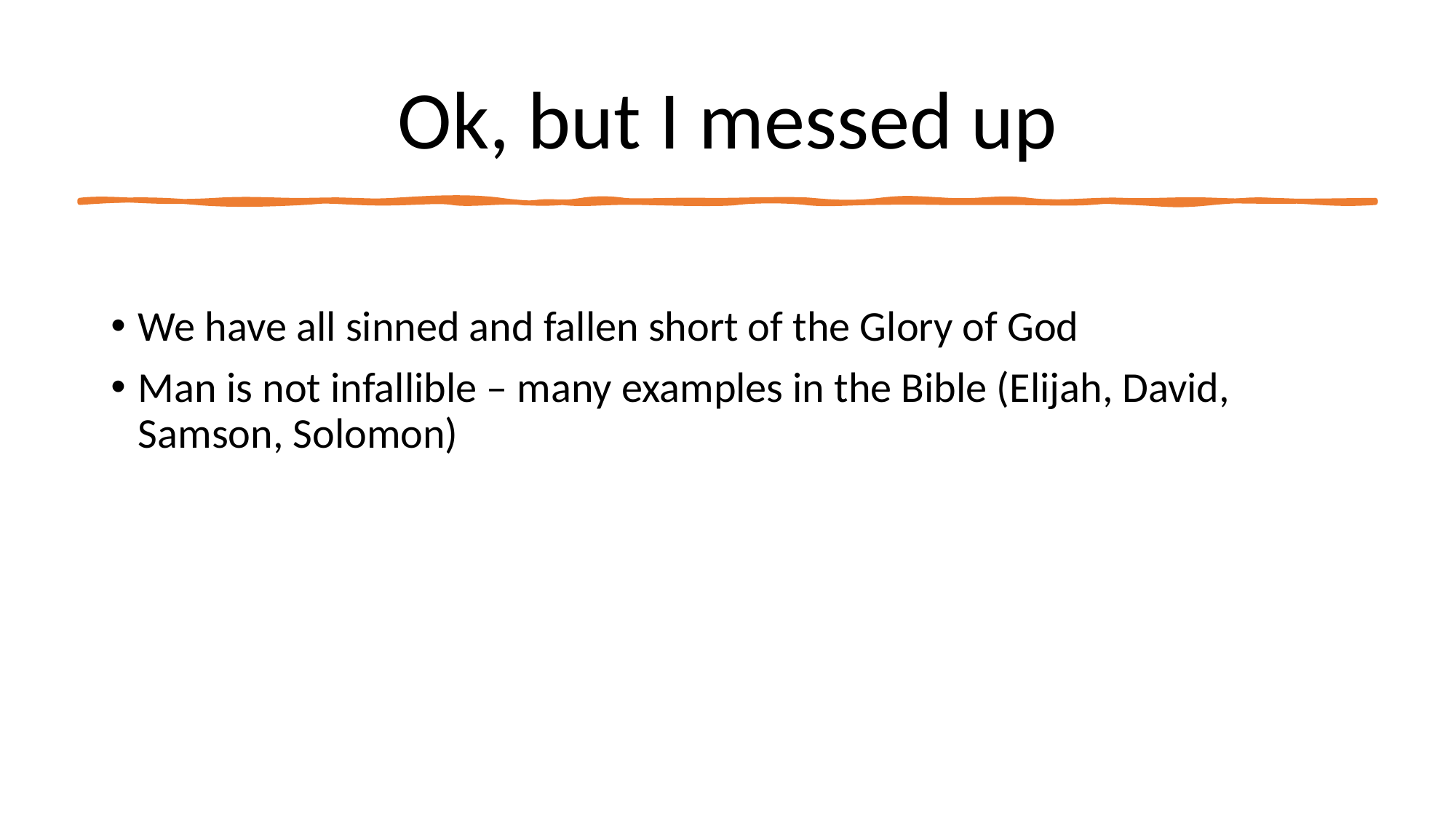

# Ok, but I messed up

We have all sinned and fallen short of the Glory of God
Man is not infallible – many examples in the Bible (Elijah, David, Samson, Solomon)